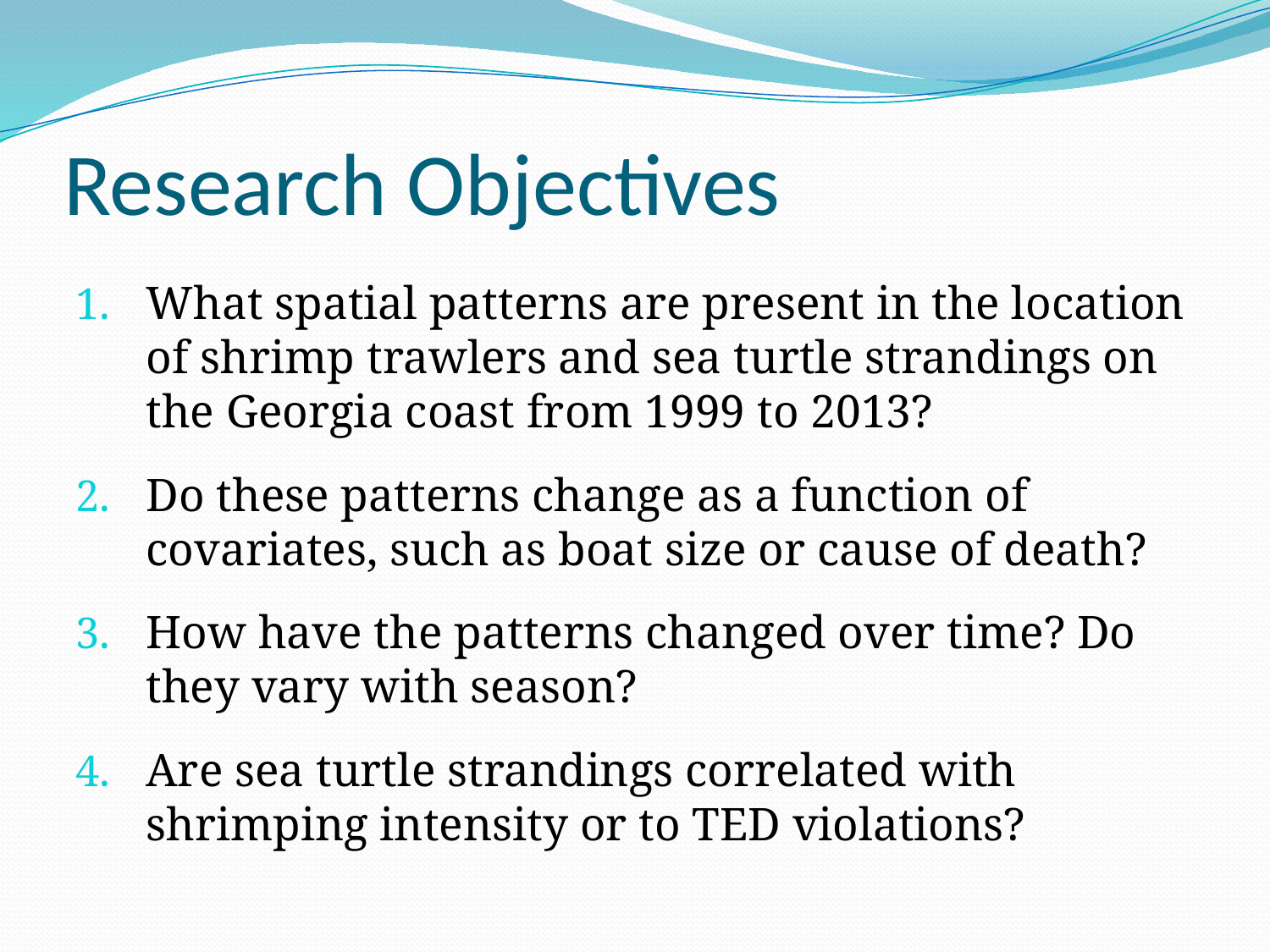

# Research Objectives
What spatial patterns are present in the location of shrimp trawlers and sea turtle strandings on the Georgia coast from 1999 to 2013?
Do these patterns change as a function of covariates, such as boat size or cause of death?
How have the patterns changed over time? Do they vary with season?
Are sea turtle strandings correlated with shrimping intensity or to TED violations?